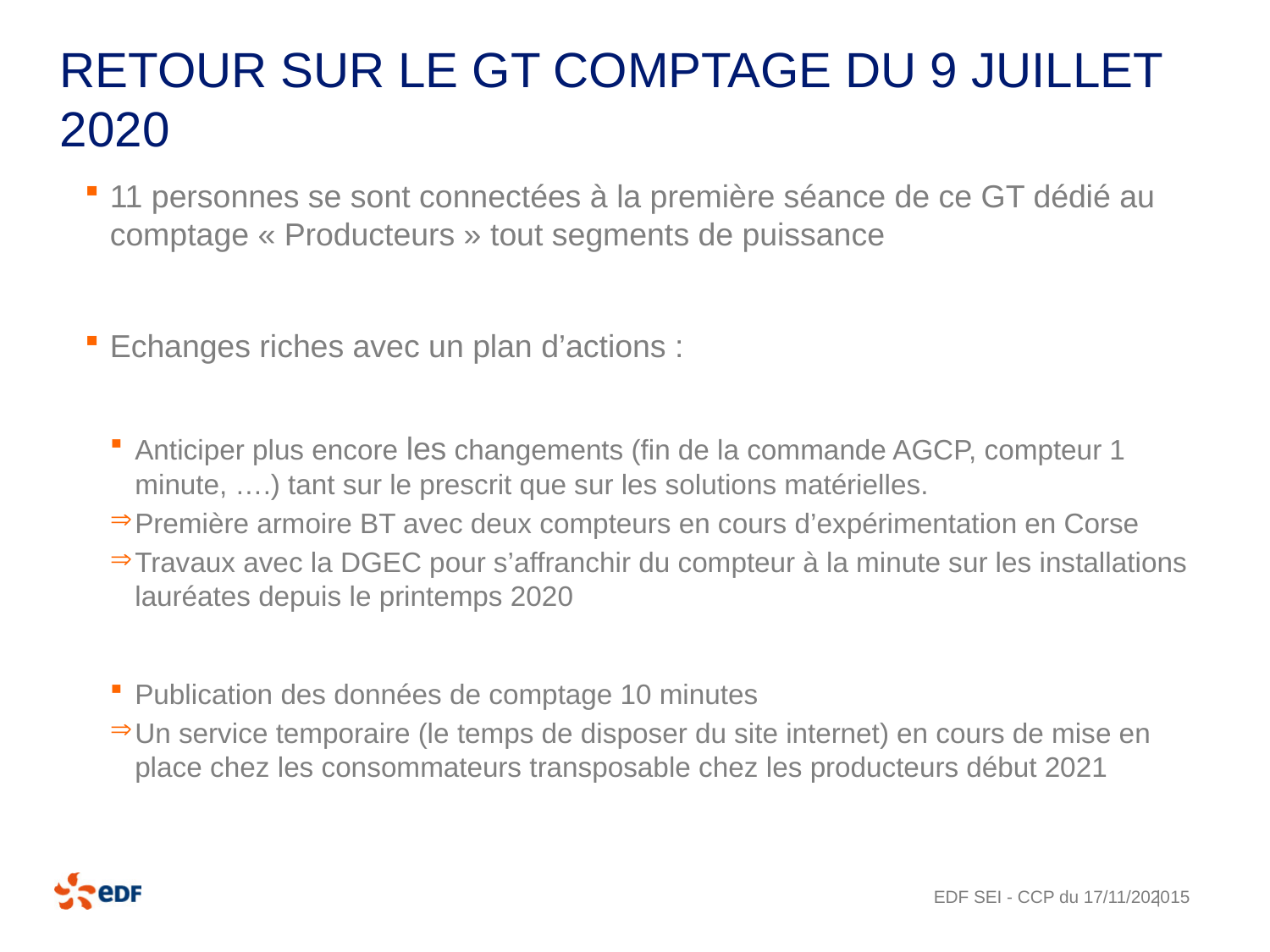

# Retour sur le GT Comptage du 9 juillet 2020
11 personnes se sont connectées à la première séance de ce GT dédié au comptage « Producteurs » tout segments de puissance

Echanges riches avec un plan d’actions :

Anticiper plus encore les changements (fin de la commande AGCP, compteur 1 minute, ….) tant sur le prescrit que sur les solutions matérielles.
Première armoire BT avec deux compteurs en cours d’expérimentation en Corse
Travaux avec la DGEC pour s’affranchir du compteur à la minute sur les installations lauréates depuis le printemps 2020

Publication des données de comptage 10 minutes
Un service temporaire (le temps de disposer du site internet) en cours de mise en place chez les consommateurs transposable chez les producteurs début 2021

EDF SEI - CCP du 17/11/2020